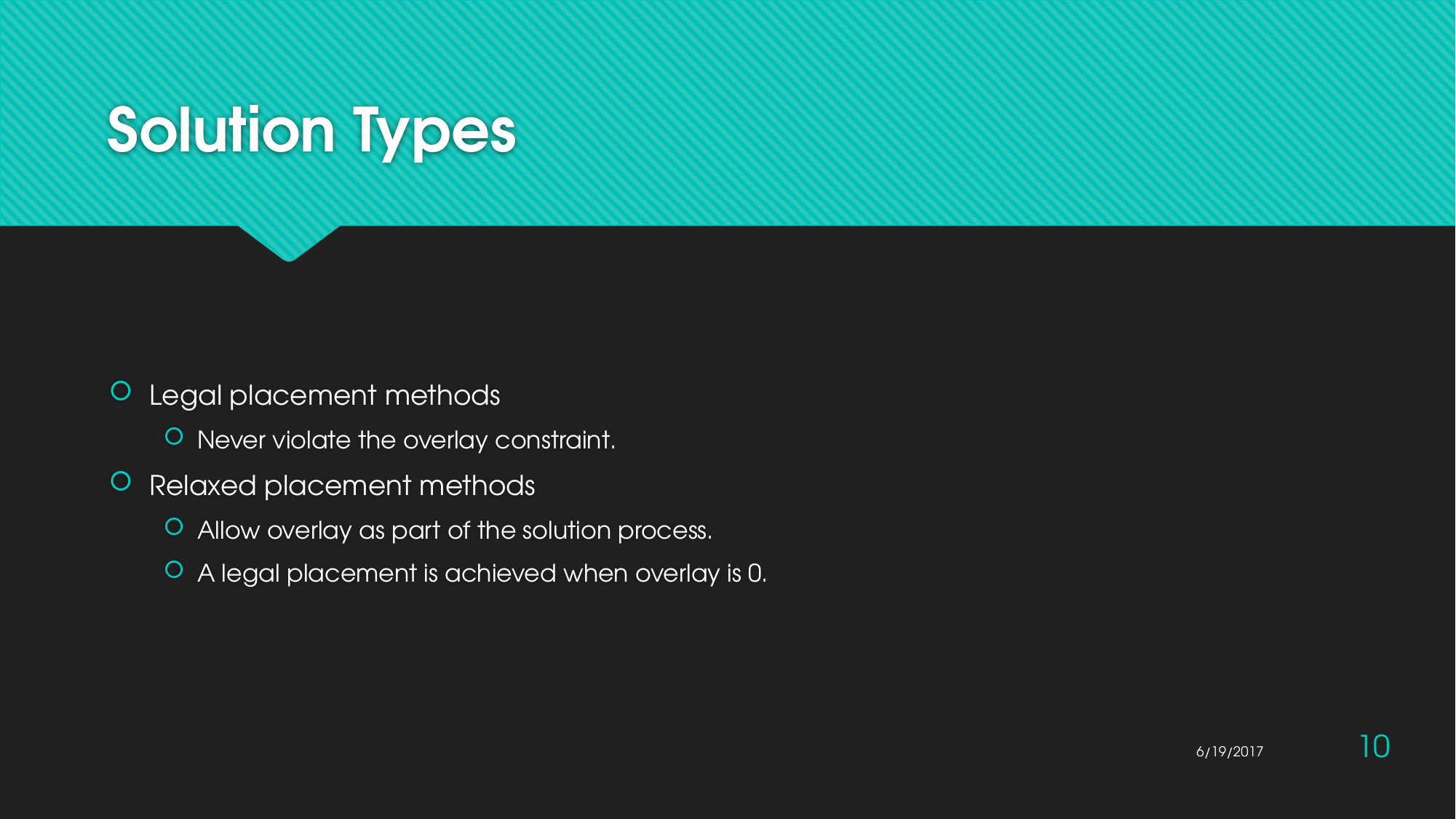

# Solution Types
Legal placement methods
Never violate the overlay constraint.
Relaxed placement methods
Allow overlay as part of the solution process.
A legal placement is achieved when overlay is 0.
10
6/19/2017